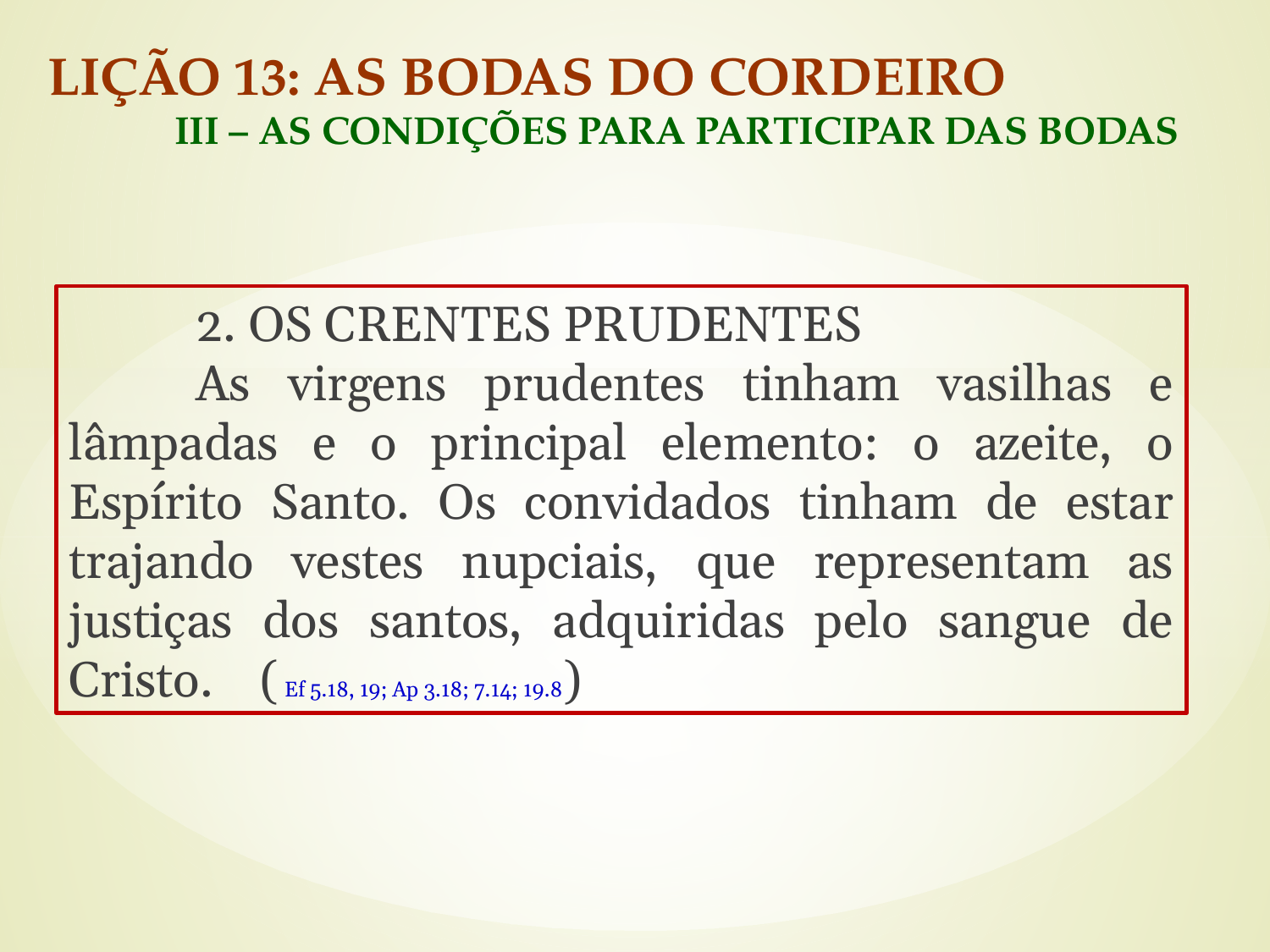

LIÇÃO 13: AS BODAS DO CORDEIRO
	III – AS CONDIÇÕES PARA PARTICIPAR DAS BODAS
#
	2. OS CRENTES PRUDENTES
	As virgens prudentes tinham vasilhas e lâmpadas e o principal elemento: o azeite, o Espírito Santo. Os convidados tinham de estar trajando vestes nupciais, que representam as justiças dos santos, adquiridas pelo sangue de Cristo.    ( Ef 5.18, 19; Ap 3.18; 7.14; 19.8)